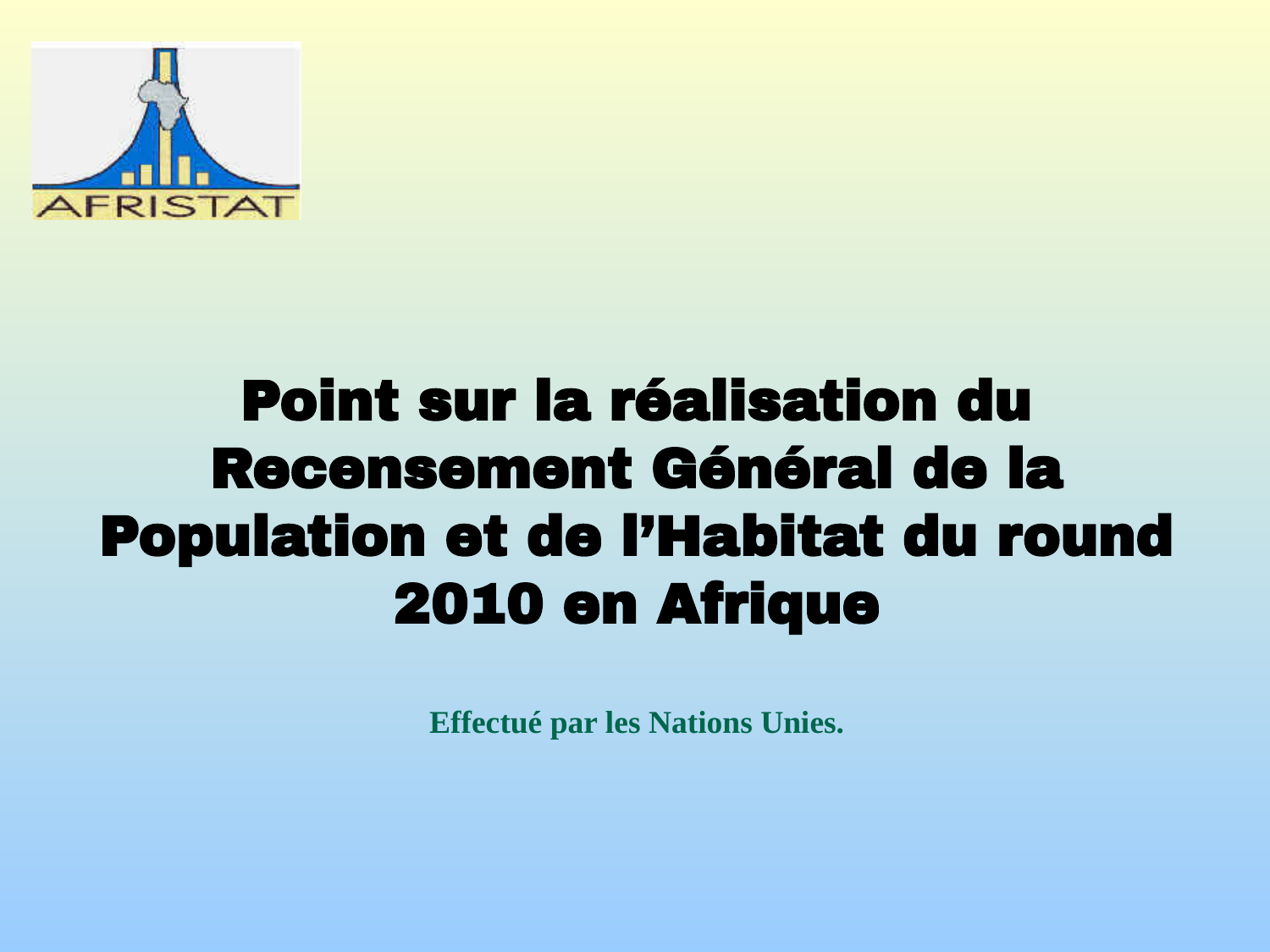

Point sur la réalisation du Recensement Général de la Population et de l’Habitat du round 2010 en Afrique

Effectué par les Nations Unies.